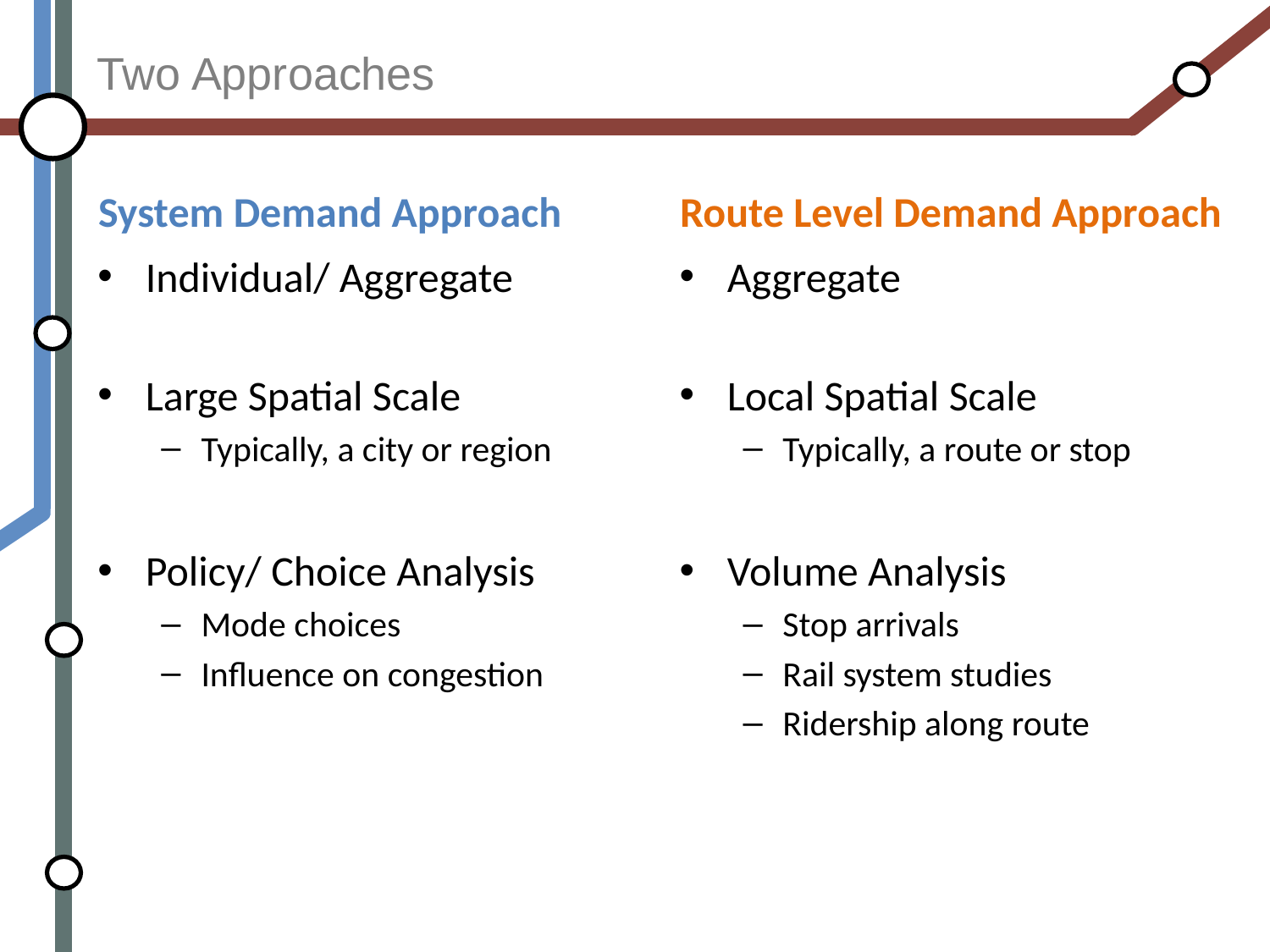

# Two Approaches
Route Level Demand Approach
System Demand Approach
Individual/ Aggregate

Large Spatial Scale
Typically, a city or region

Policy/ Choice Analysis
Mode choices
Influence on congestion
Aggregate

Local Spatial Scale
Typically, a route or stop

Volume Analysis
Stop arrivals
Rail system studies
Ridership along route